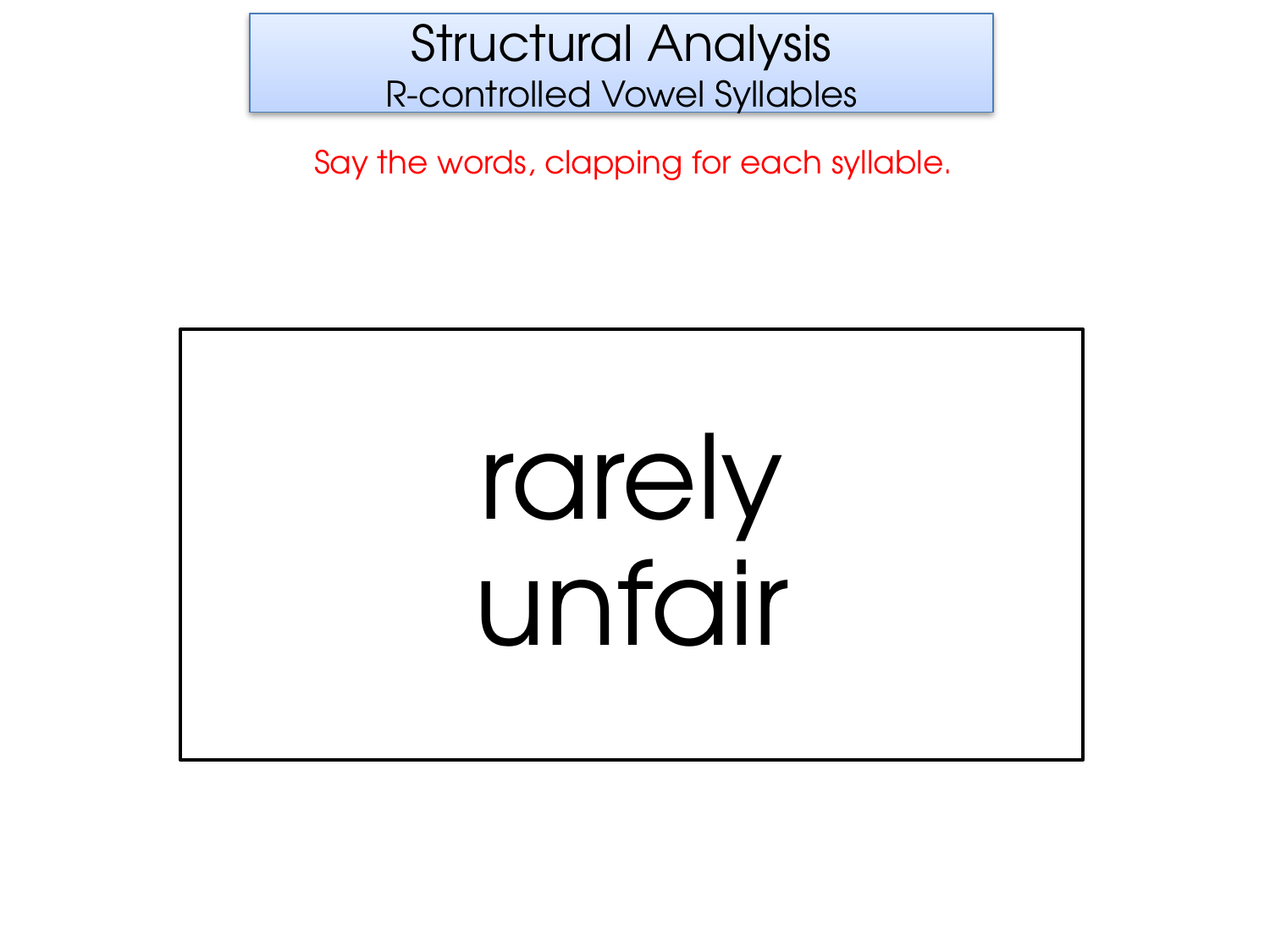

Structural Analysis
R-controlled Vowel Syllables
Say the words, clapping for each syllable.

rarely
unfair